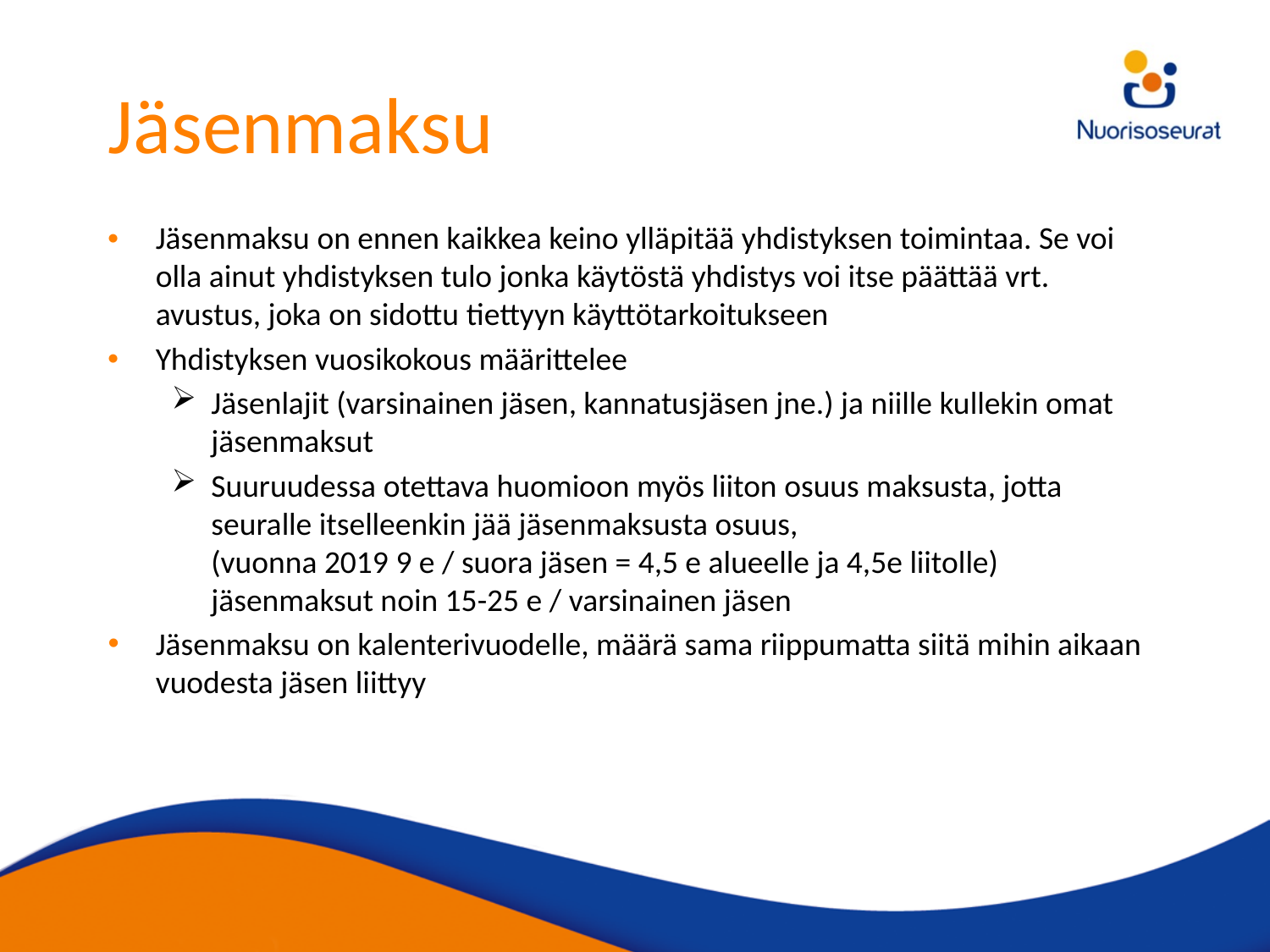

# Jäsenmaksu
Jäsenmaksu on ennen kaikkea keino ylläpitää yhdistyksen toimintaa. Se voi olla ainut yhdistyksen tulo jonka käytöstä yhdistys voi itse päättää vrt. avustus, joka on sidottu tiettyyn käyttötarkoitukseen
Yhdistyksen vuosikokous määrittelee
Jäsenlajit (varsinainen jäsen, kannatusjäsen jne.) ja niille kullekin omat jäsenmaksut
Suuruudessa otettava huomioon myös liiton osuus maksusta, jotta seuralle itselleenkin jää jäsenmaksusta osuus,
(vuonna 2019 9 e / suora jäsen = 4,5 e alueelle ja 4,5e liitolle) jäsenmaksut noin 15-25 e / varsinainen jäsen
Jäsenmaksu on kalenterivuodelle, määrä sama riippumatta siitä mihin aikaan vuodesta jäsen liittyy